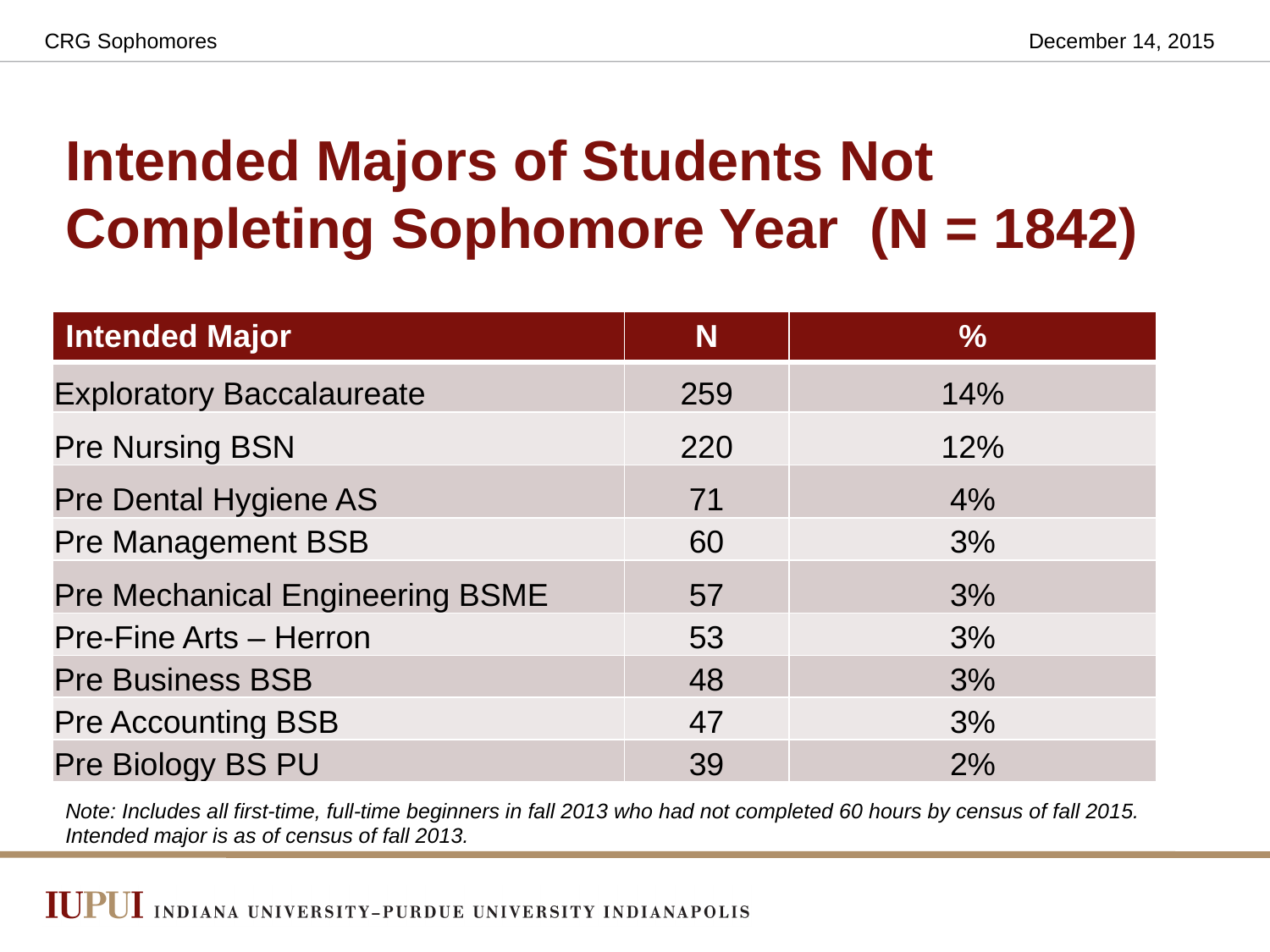

CRG Sophomores
December 14, 2015
# Intended Majors of Students Not Completing Sophomore Year  (N = 1842)
| Intended Major | N | % |
| --- | --- | --- |
| Exploratory Baccalaureate | 259 | 14% |
| Pre Nursing BSN | 220 | 12% |
| Pre Dental Hygiene AS | 71 | 4% |
| Pre Management BSB | 60 | 3% |
| Pre Mechanical Engineering BSME | 57 | 3% |
| Pre-Fine Arts – Herron | 53 | 3% |
| Pre Business BSB | 48 | 3% |
| Pre Accounting BSB | 47 | 3% |
| Pre Biology BS PU | 39 | 2% |
Note: Includes all first-time, full-time beginners in fall 2013 who had not completed 60 hours by census of fall 2015. Intended major is as of census of fall 2013.